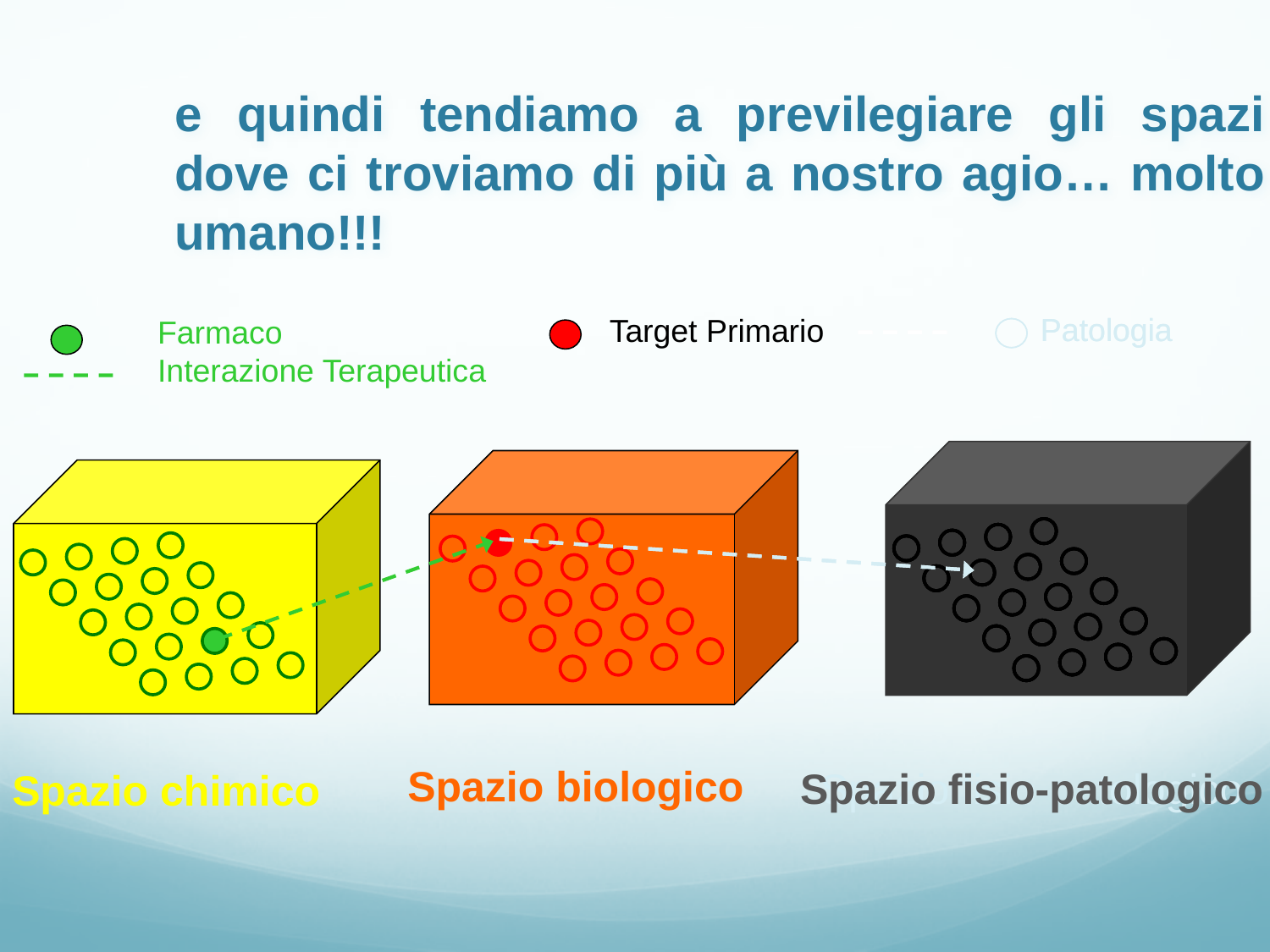

e quindi tendiamo a previlegiare gli spazi dove ci troviamo di più a nostro agio… molto umano!!!
Patologia

Patologia

Target Primario
Farmaco
Interazione Terapeutica

Spazio biologico
Spazio fisio-patologico
Spazio fisio-patologico
Spazio chimico